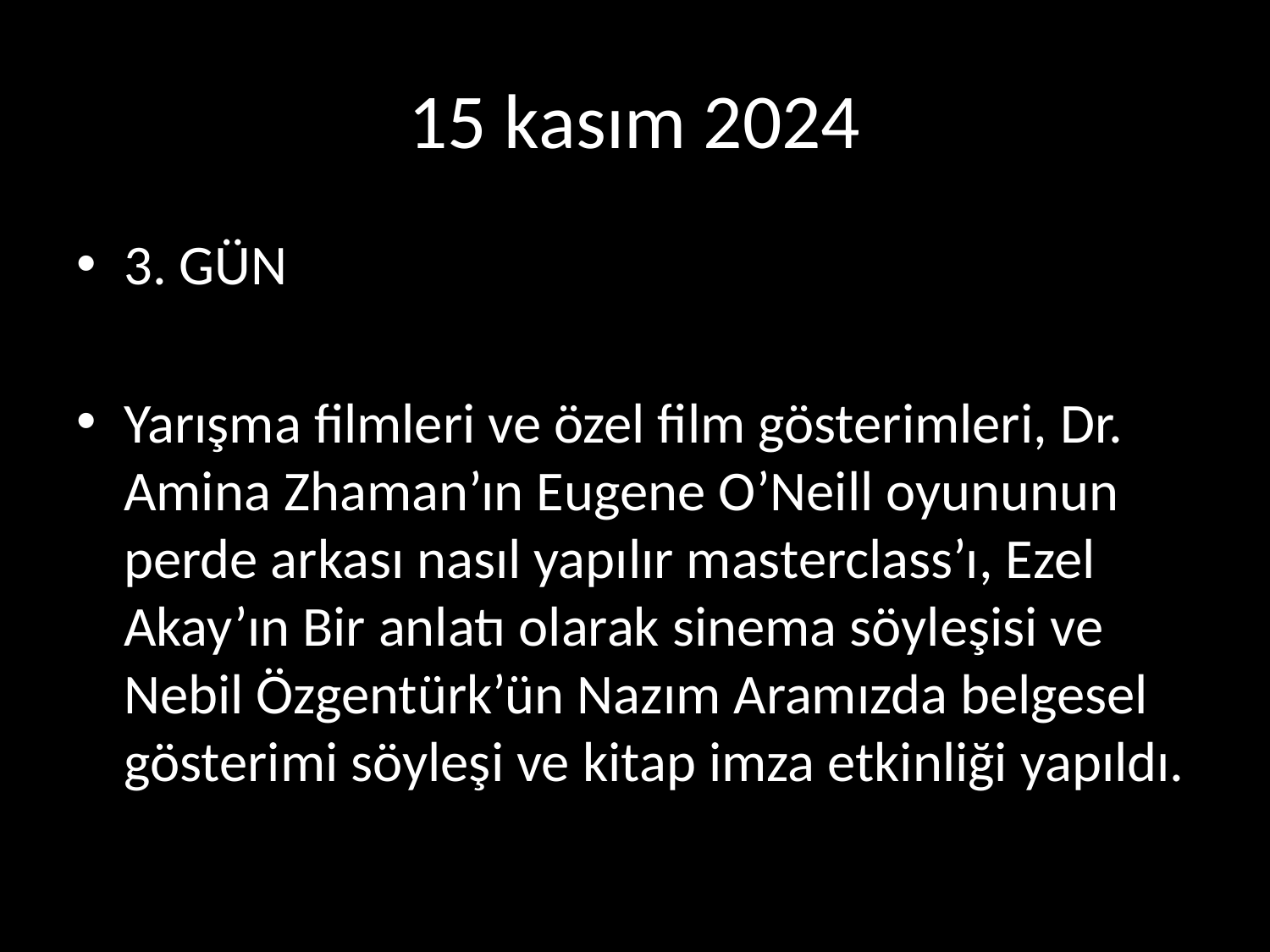

# 15 kasım 2024
3. GÜN

Yarışma filmleri ve özel film gösterimleri, Dr. Amina Zhaman’ın Eugene O’Neill oyununun perde arkası nasıl yapılır masterclass’ı, Ezel Akay’ın Bir anlatı olarak sinema söyleşisi ve Nebil Özgentürk’ün Nazım Aramızda belgesel gösterimi söyleşi ve kitap imza etkinliği yapıldı.